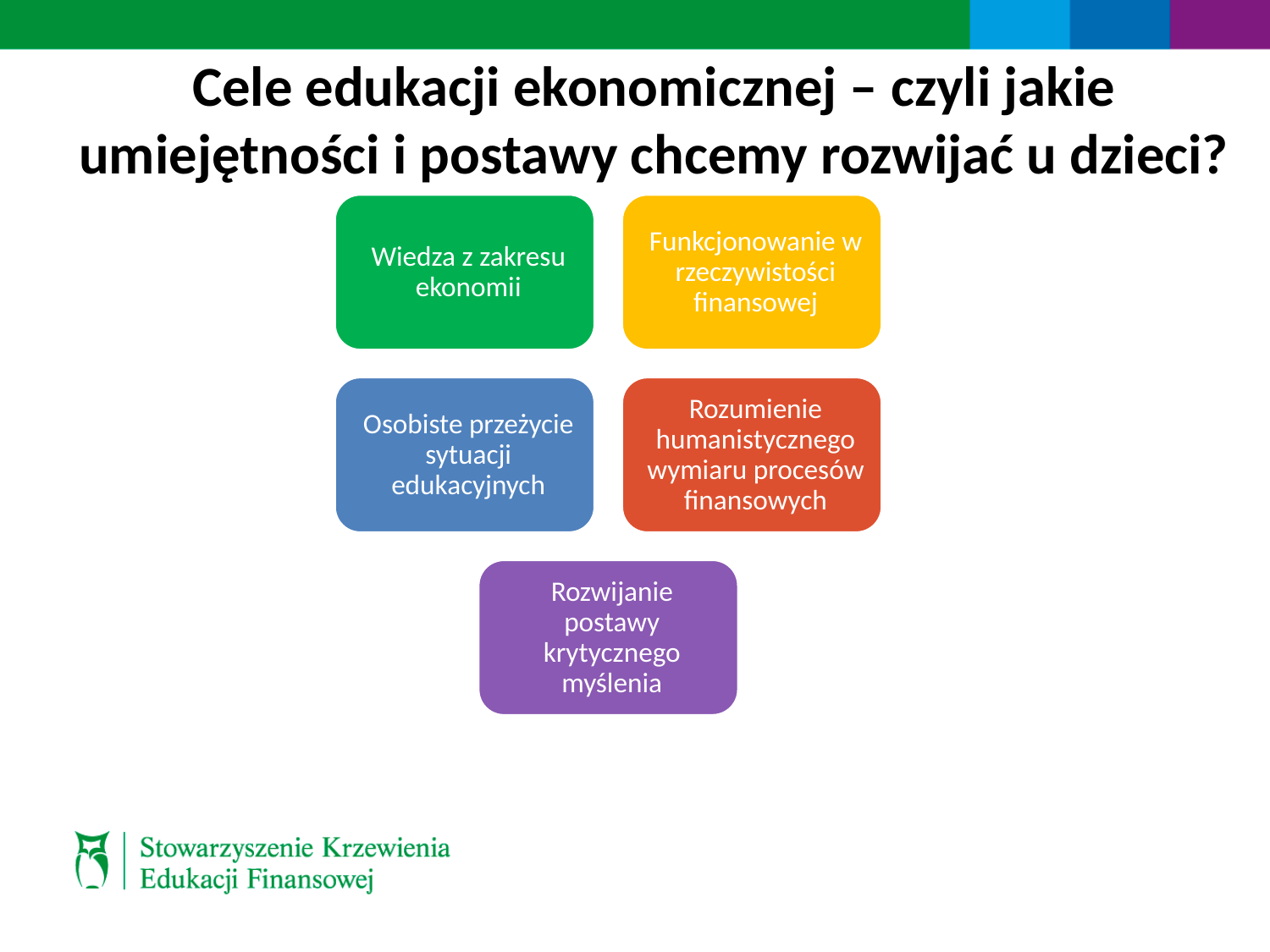

# Cele edukacji ekonomicznej – czyli jakie umiejętności i postawy chcemy rozwijać u dzieci?
Wiedza z zakresu ekonomii
Funkcjonowanie w rzeczywistości finansowej
Osobiste przeżycie sytuacji edukacyjnych
Rozumienie humanistycznego wymiaru procesów finansowych
Rozwijanie postawy krytycznego myślenia